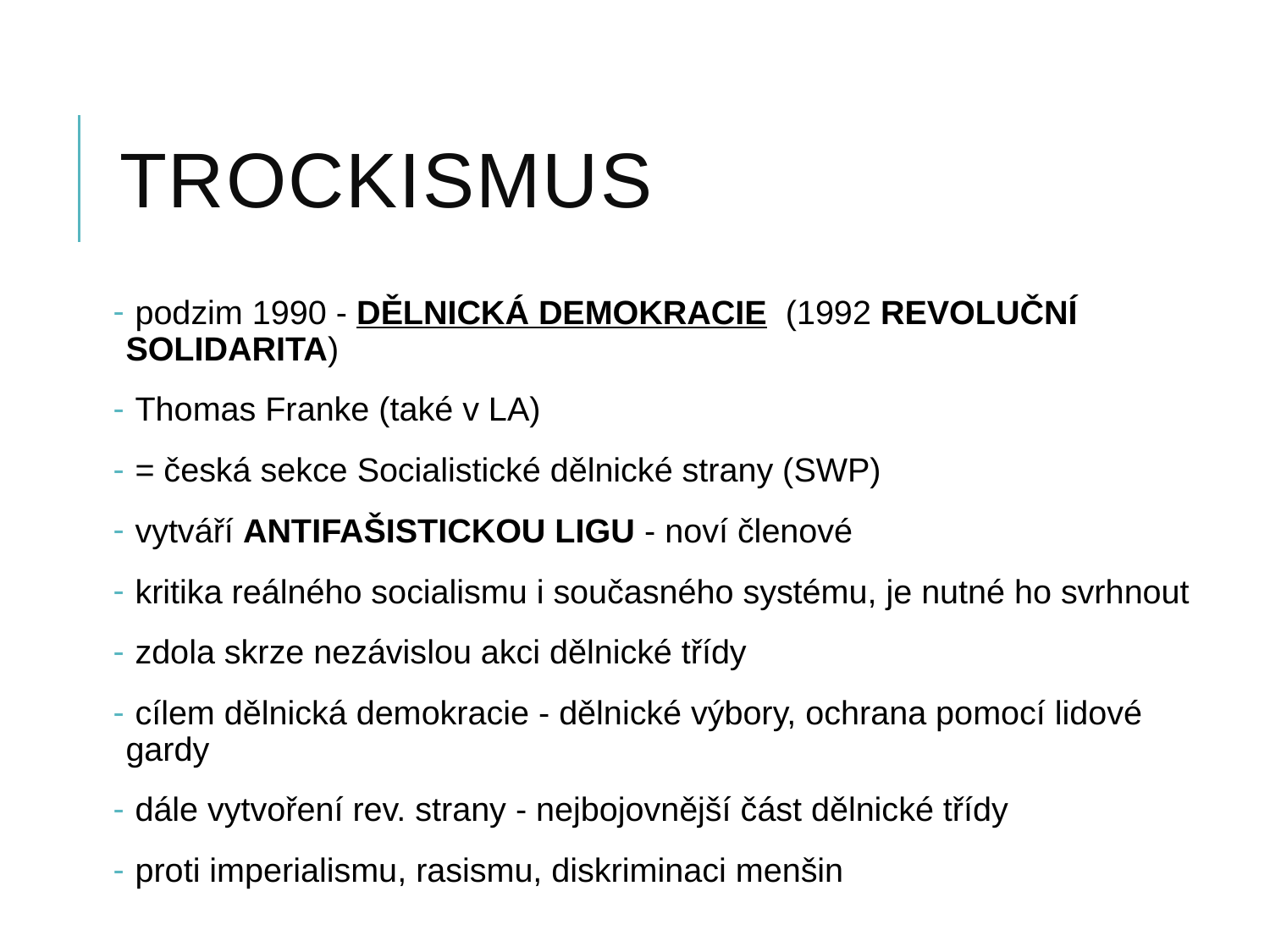

# trockismus
 podzim 1990 - Dělnická demokracie  (1992 Revoluční solidarita)
 Thomas Franke (také v LA)
 = česká sekce Socialistické dělnické strany (SWP)
 vytváří Antifašistickou ligu - noví členové
 kritika reálného socialismu i současného systému, je nutné ho svrhnout
 zdola skrze nezávislou akci dělnické třídy
 cílem dělnická demokracie - dělnické výbory, ochrana pomocí lidové gardy
 dále vytvoření rev. strany - nejbojovnější část dělnické třídy
 proti imperialismu, rasismu, diskriminaci menšin